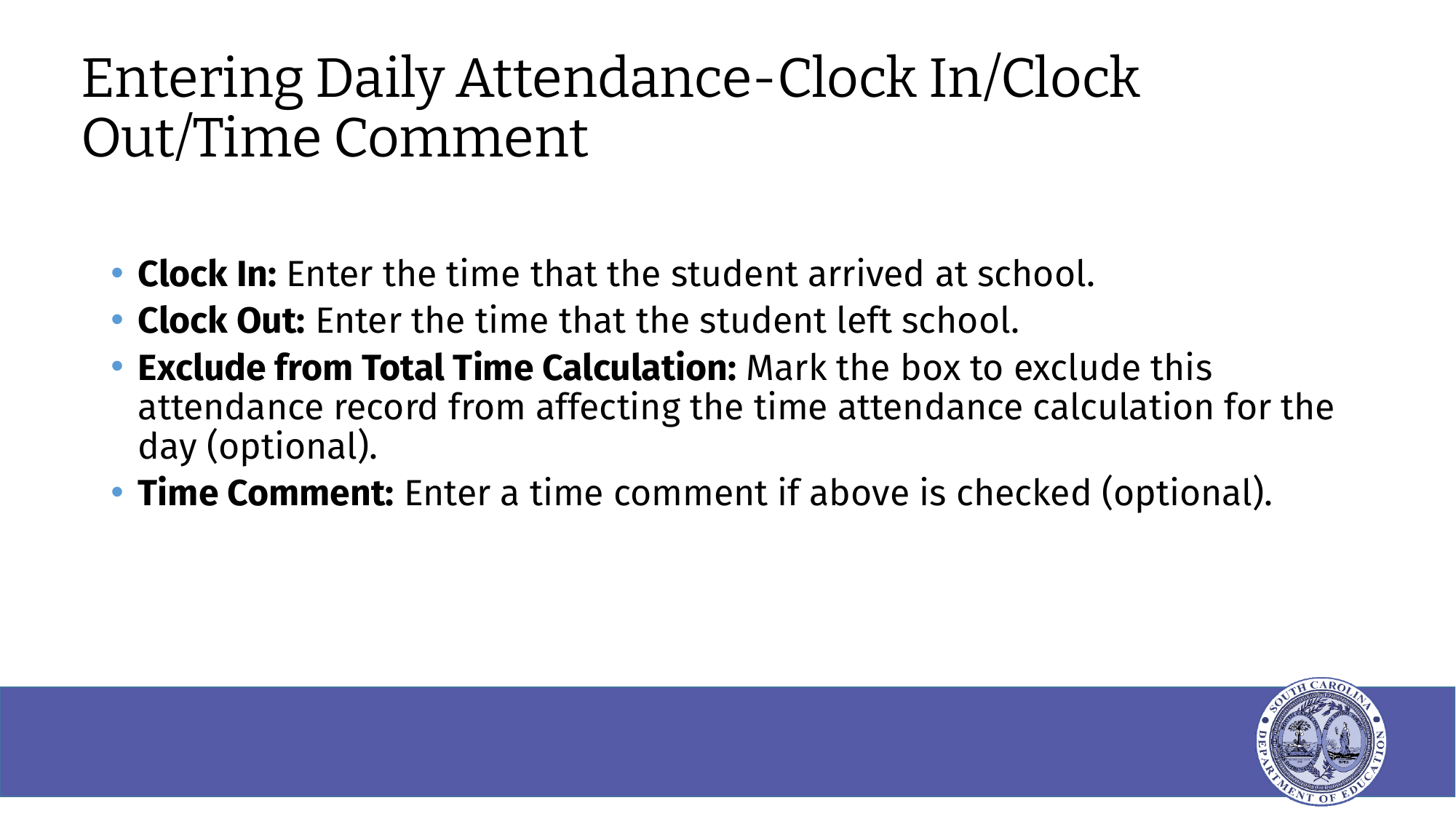

# Entering Daily Attendance-Clock In/Clock Out/Time Comment
Clock In: Enter the time that the student arrived at school.
Clock Out: Enter the time that the student left school.
Exclude from Total Time Calculation: Mark the box to exclude this attendance record from affecting the time attendance calculation for the day (optional).
Time Comment: Enter a time comment if above is checked (optional).